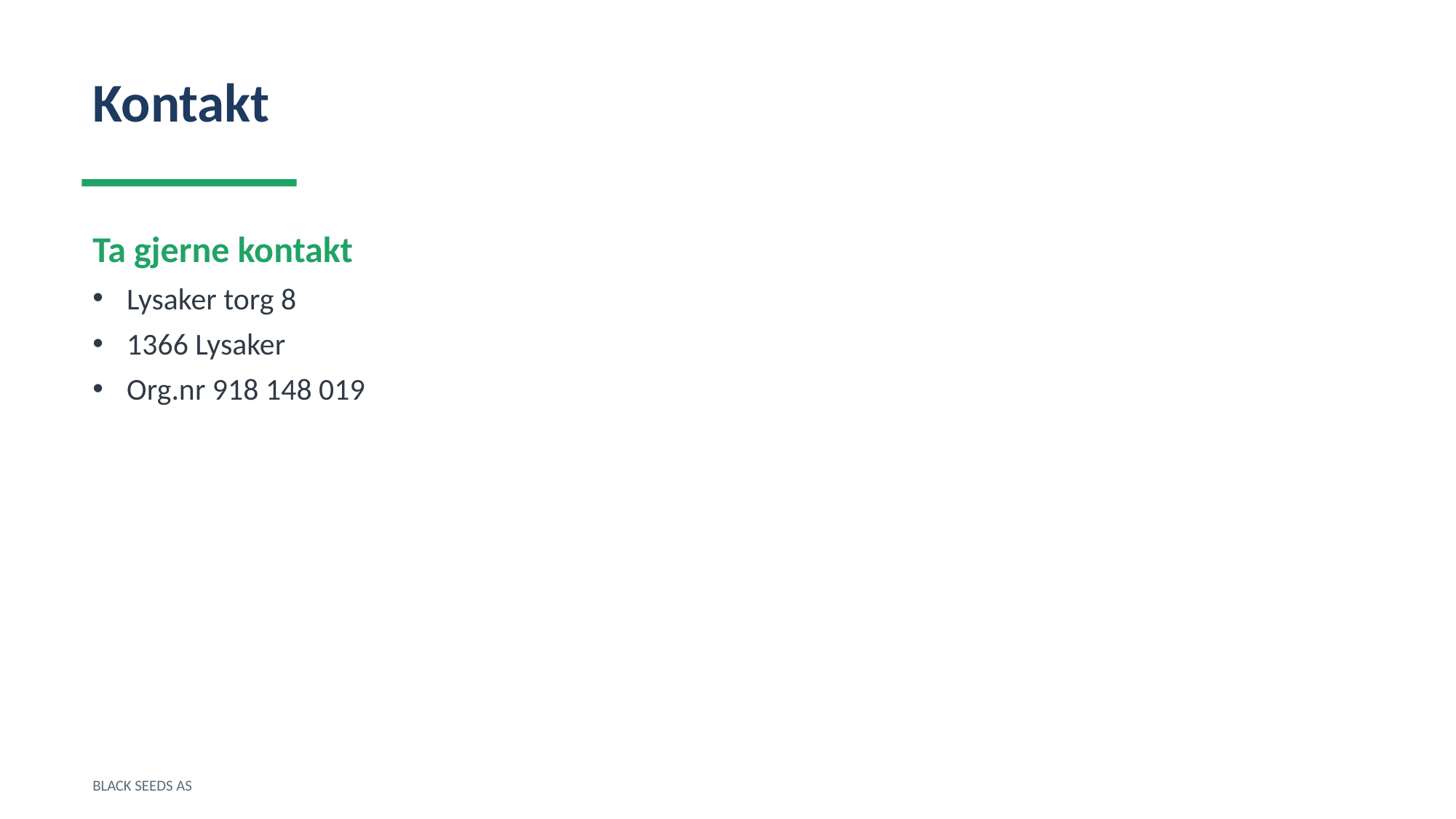

Kontakt

Ta gjerne kontakt
Lysaker torg 8
1366 Lysaker
Org.nr 918 148 019
BLACK SEEDS AS